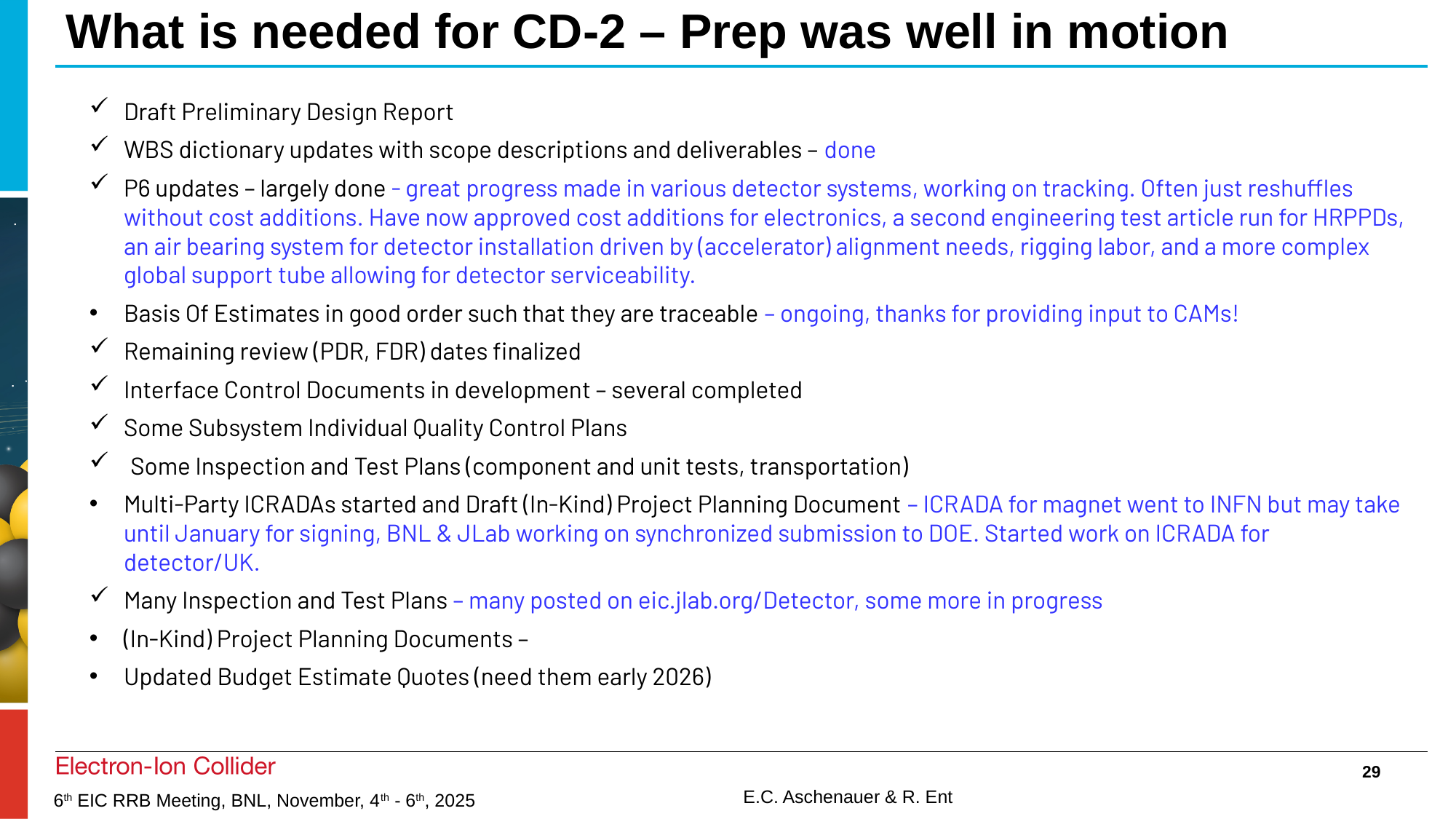

# What is needed for CD-2 – Prep was well in motion
Draft Preliminary Design Report
WBS dictionary updates with scope descriptions and deliverables – done
P6 updates – largely done - great progress made in various detector systems, working on tracking. Often just reshuffles without cost additions. Have now approved cost additions for electronics, a second engineering test article run for HRPPDs, an air bearing system for detector installation driven by (accelerator) alignment needs, rigging labor, and a more complex global support tube allowing for detector serviceability.
Basis Of Estimates in good order such that they are traceable – ongoing, thanks for providing input to CAMs!
Remaining review (PDR, FDR) dates finalized
Interface Control Documents in development – several completed
Some Subsystem Individual Quality Control Plans
Some Inspection and Test Plans (component and unit tests, transportation)
Multi-Party ICRADAs started and Draft (In-Kind) Project Planning Document – ICRADA for magnet went to INFN but may take until January for signing, BNL & JLab working on synchronized submission to DOE. Started work on ICRADA for detector/UK.
Many Inspection and Test Plans – many posted on eic.jlab.org/Detector, some more in progress
(In-Kind) Project Planning Documents –
Updated Budget Estimate Quotes (need them early 2026)